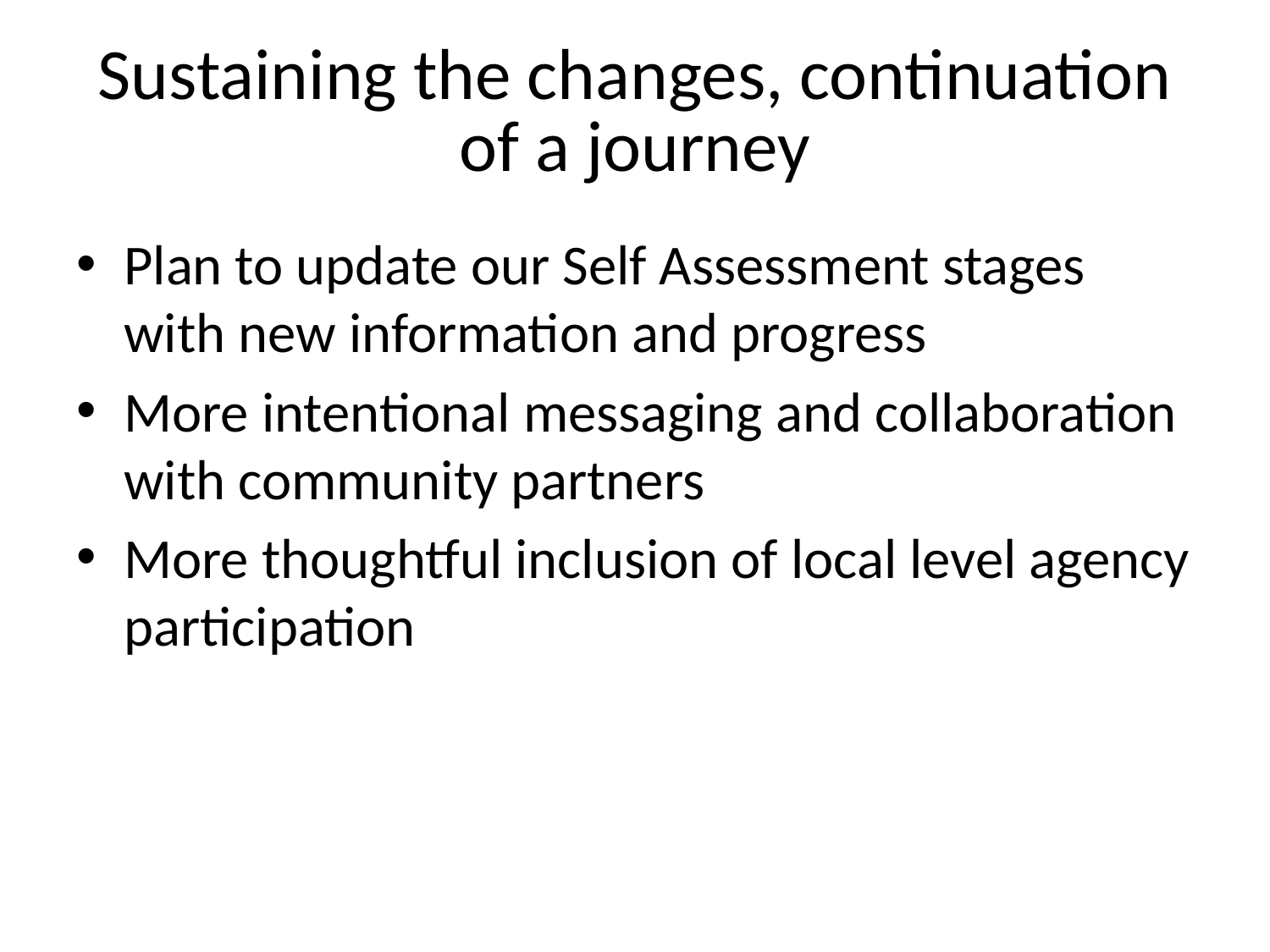

# Sustaining the changes, continuation of a journey
Plan to update our Self Assessment stages with new information and progress
More intentional messaging and collaboration with community partners
More thoughtful inclusion of local level agency participation